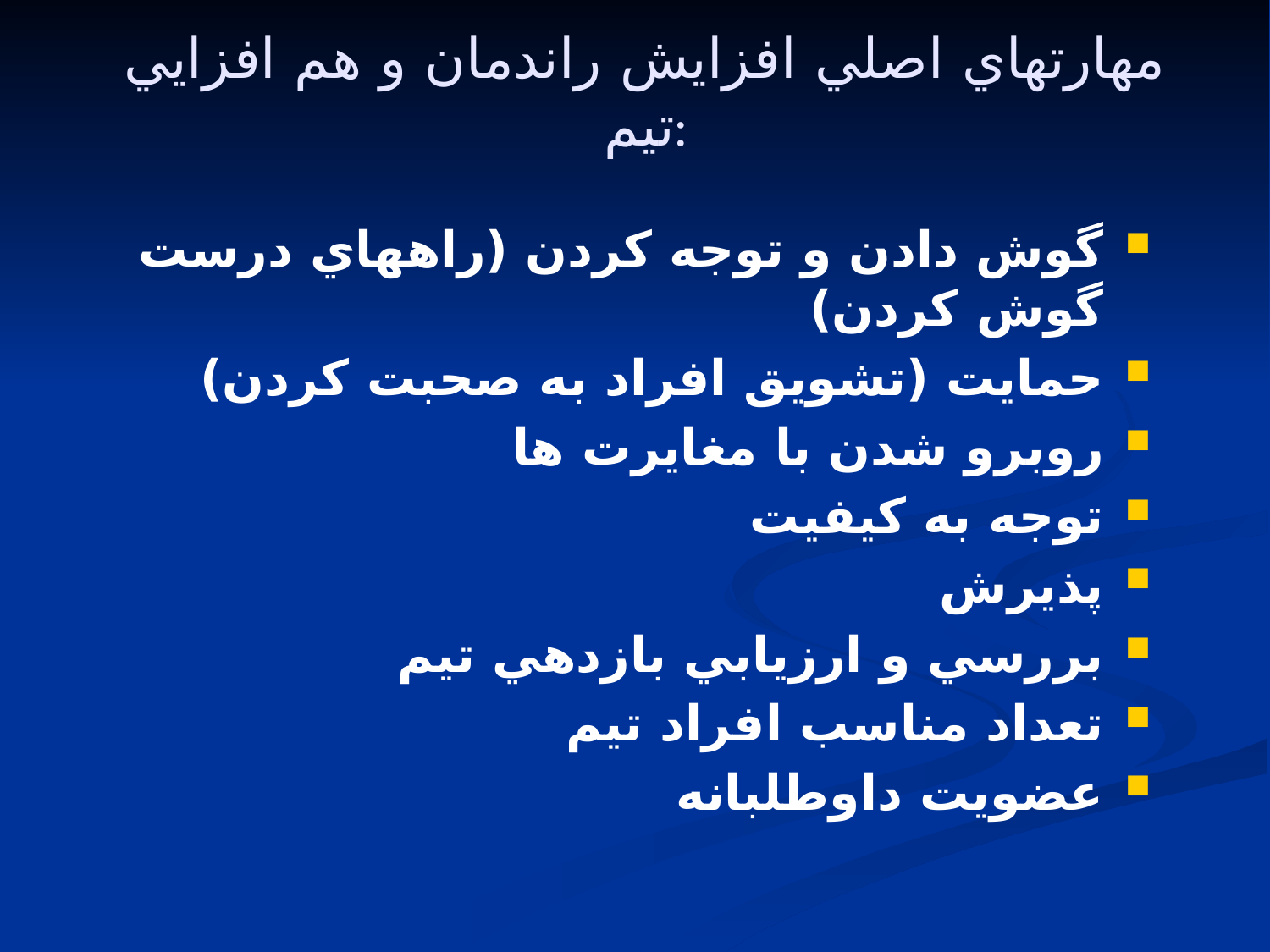

# مهارتهاي اصلي افزايش راندمان و هم افزايي تيم:
گوش دادن و توجه كردن (راههاي درست گوش كردن)
حمايت (تشويق افراد به صحبت كردن)
روبرو شدن با مغايرت ها
توجه به كيفيت
پذيرش
بررسي و ارزيابي بازدهي تيم
تعداد مناسب افراد تيم
عضويت داوطلبانه